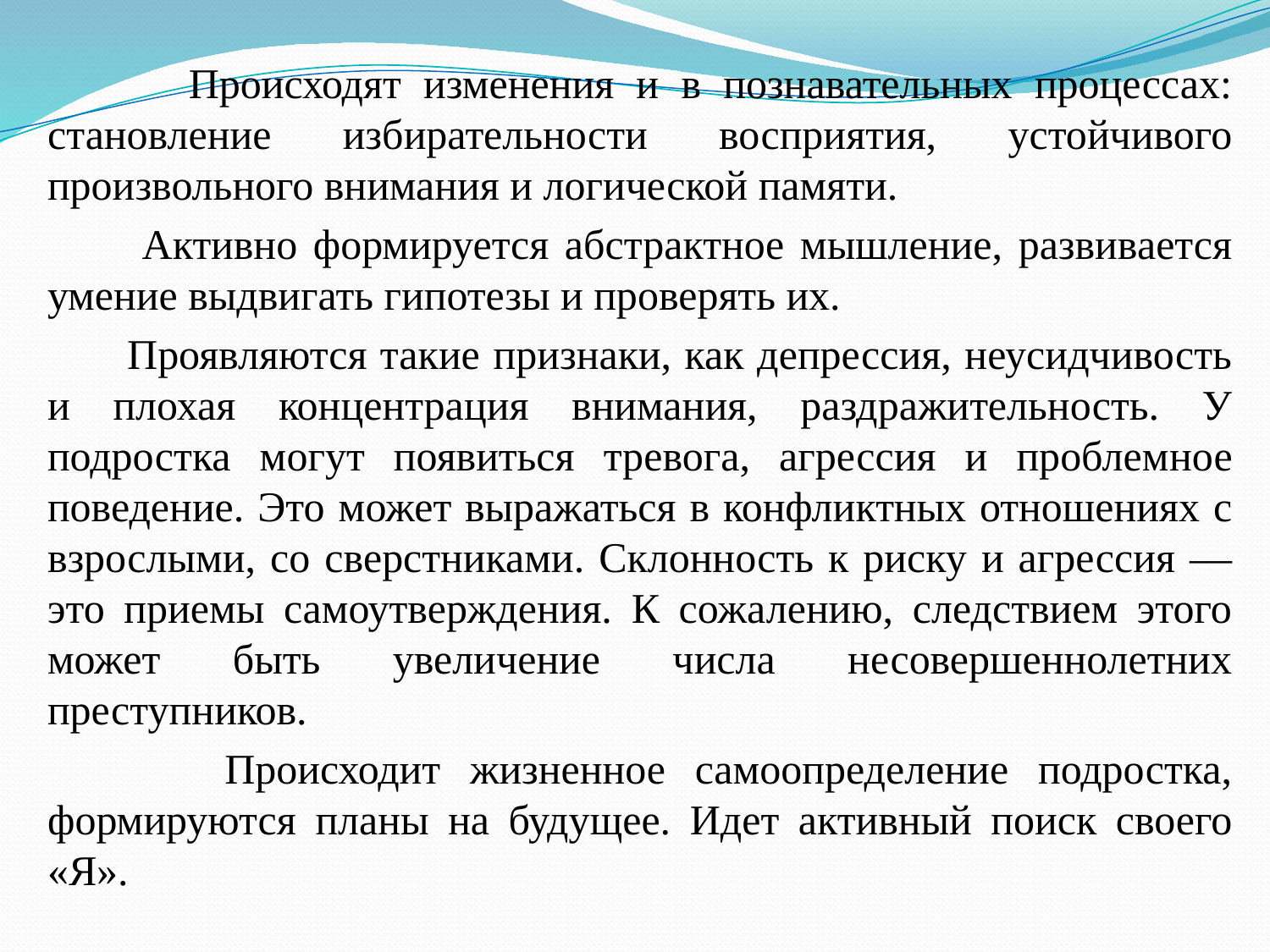

Происходят изменения и в познавательных процессах: становление избирательности восприятия, устойчивого произвольного внимания и логической памяти.
      Активно формируется абстрактное мышление, развивается умение выдвигать гипотезы и проверять их.
      Проявляются такие признаки, как депрессия, неусидчивость и плохая кон­центрация внимания, раздражительность. У подростка могут появиться тревога, агрессия и проблем­ное поведение. Это может выражаться в конфликтных отношениях с взрослыми, со сверстниками. Склонность к риску и агрессия — это приемы самоутверждения. К сожалению, следствием этого может быть увеличение числа несовершеннолетних преступников.
      Происходит жизненное самоопределение подростка, формируются планы на буду­щее. Идет активный поиск своего «Я».